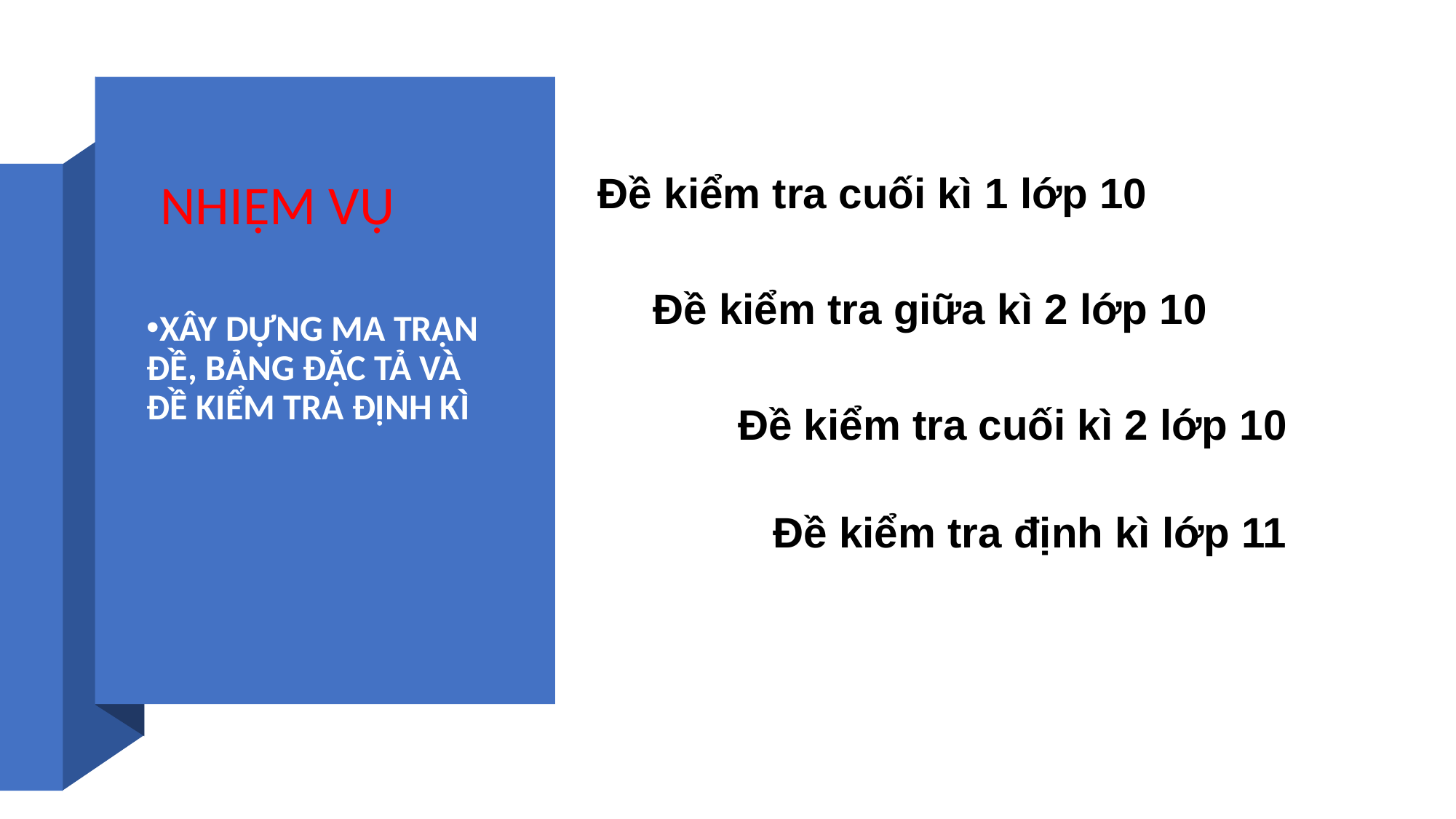

NHIỆM VỤ

Đề kiểm tra cuối kì 1 lớp 10

Đề kiểm tra định kì lớp 11
Đề kiểm tra giữa kì 2 lớp 10
Đề kiểm tra cuối kì 2 lớp 10
XÂY DỰNG MA TRẬN ĐỀ, BẢNG ĐẶC TẢ VÀ ĐỀ KIỂM TRA ĐỊNH KÌ